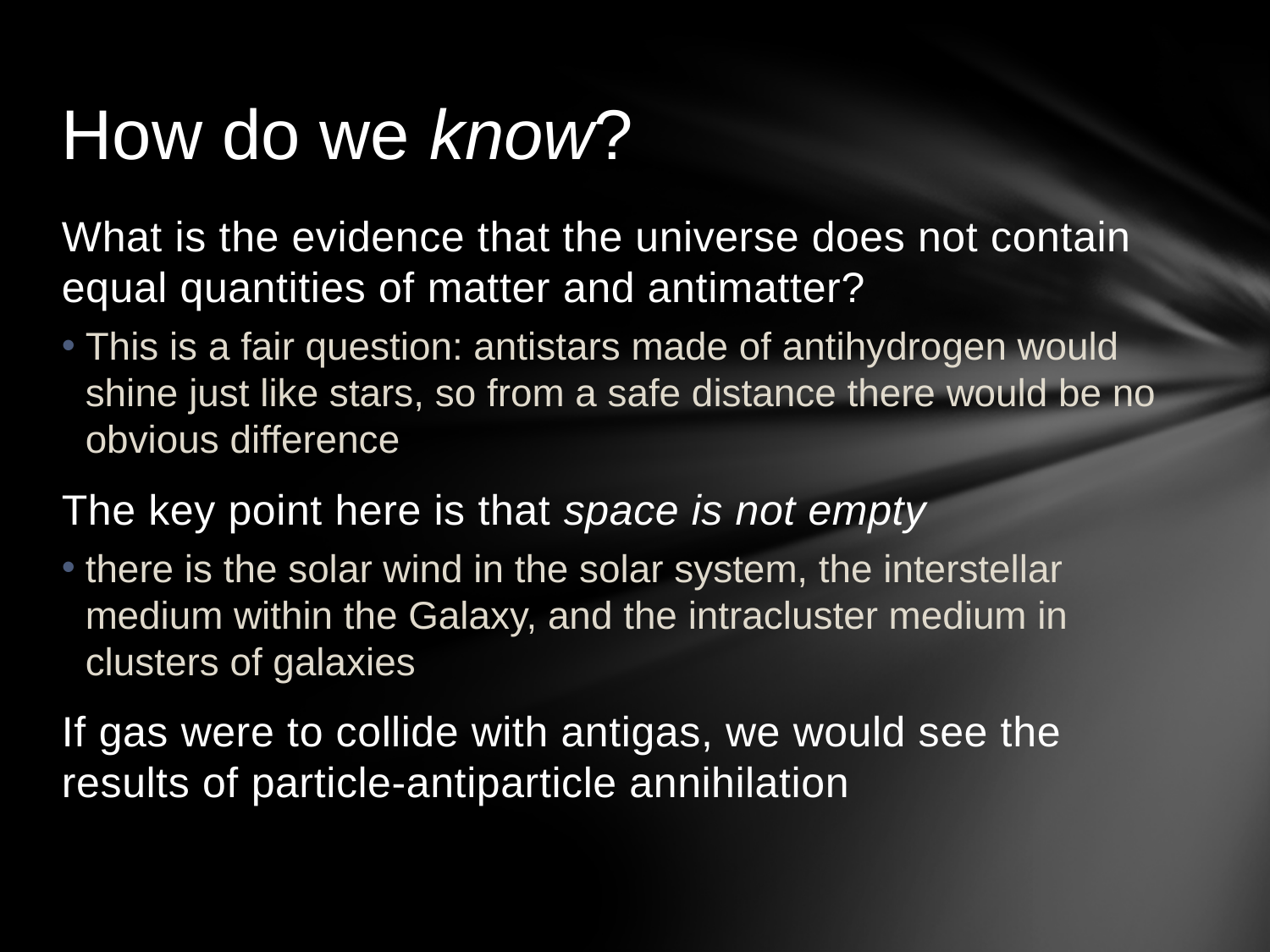

# How do we know?
What is the evidence that the universe does not contain equal quantities of matter and antimatter?
This is a fair question: antistars made of antihydrogen would shine just like stars, so from a safe distance there would be no obvious difference
The key point here is that space is not empty
there is the solar wind in the solar system, the interstellar medium within the Galaxy, and the intracluster medium in clusters of galaxies
If gas were to collide with antigas, we would see the results of particle-antiparticle annihilation